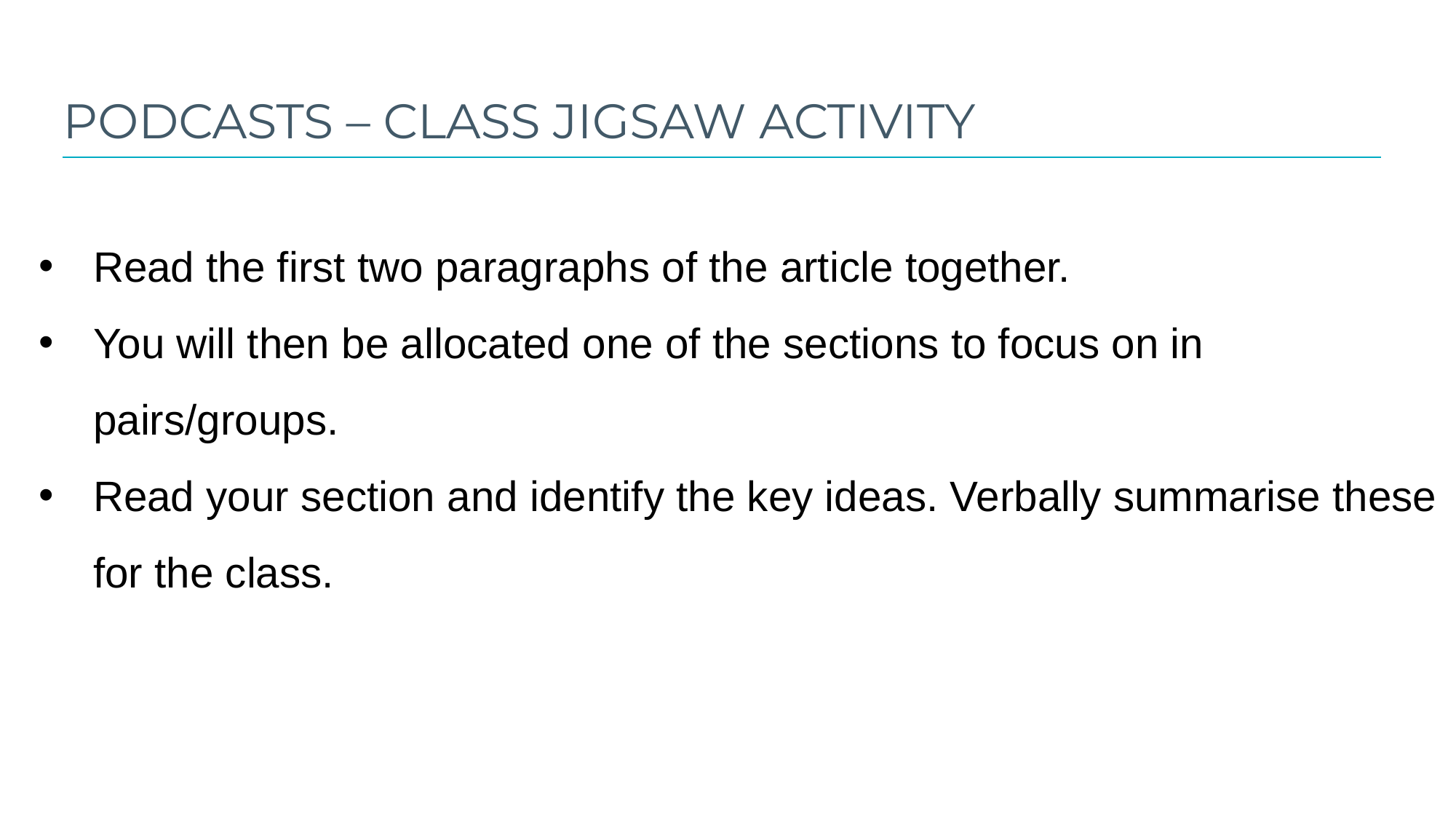

# Podcasts – class jigsaw activity

Read the first two paragraphs of the article together.
You will then be allocated one of the sections to focus on in pairs/groups.
Read your section and identify the key ideas. Verbally summarise these for the class.